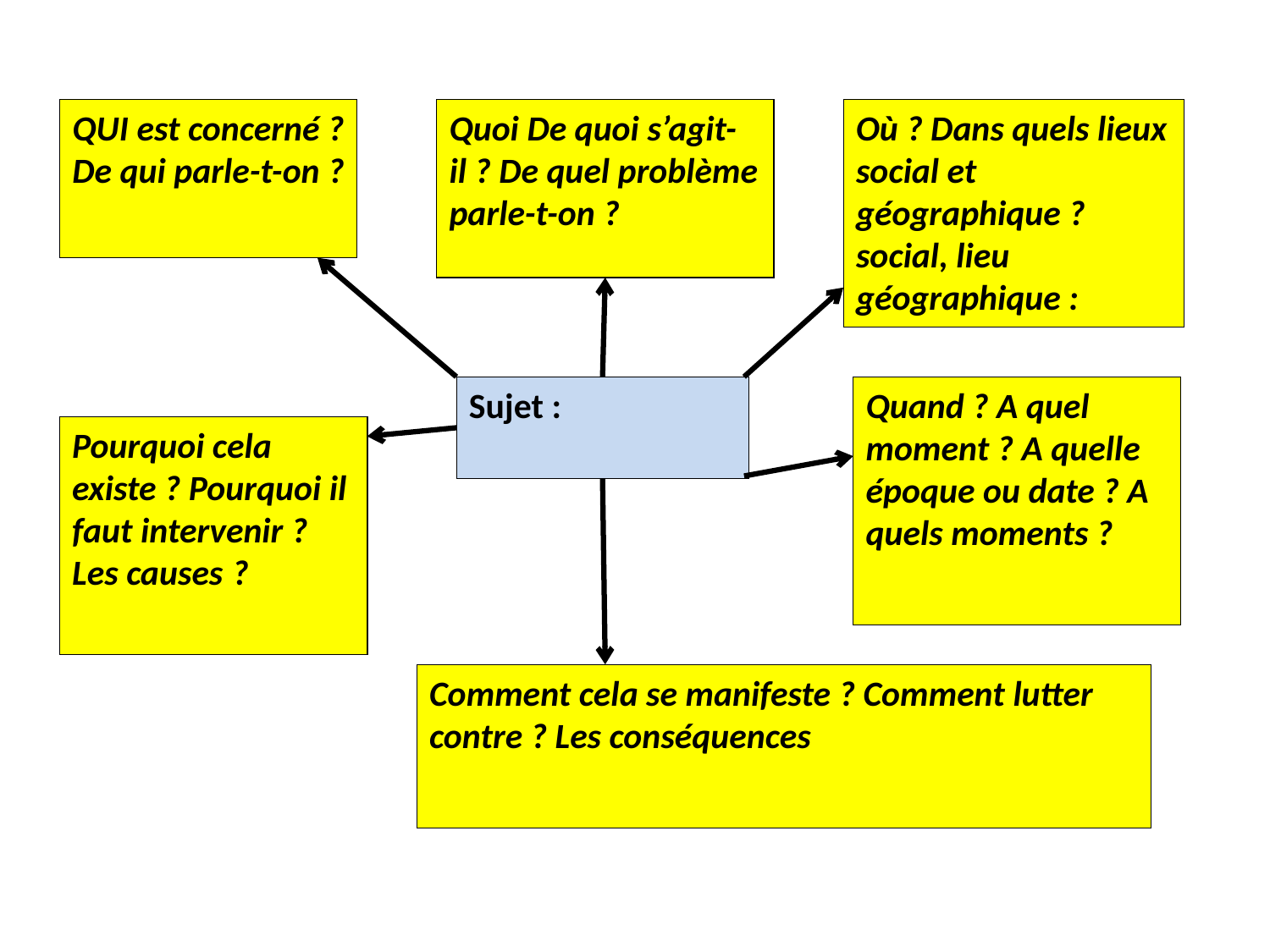

QUI est concerné ? De qui parle-t-on ?
Quoi De quoi s’agit-il ? De quel problème parle-t-on ?
Où ? Dans quels lieux social et géographique ? social, lieu géographique :
Sujet :
Quand ? A quel moment ? A quelle époque ou date ? A quels moments ?
Pourquoi cela existe ? Pourquoi il faut intervenir ? Les causes ?
Comment cela se manifeste ? Comment lutter contre ? Les conséquences